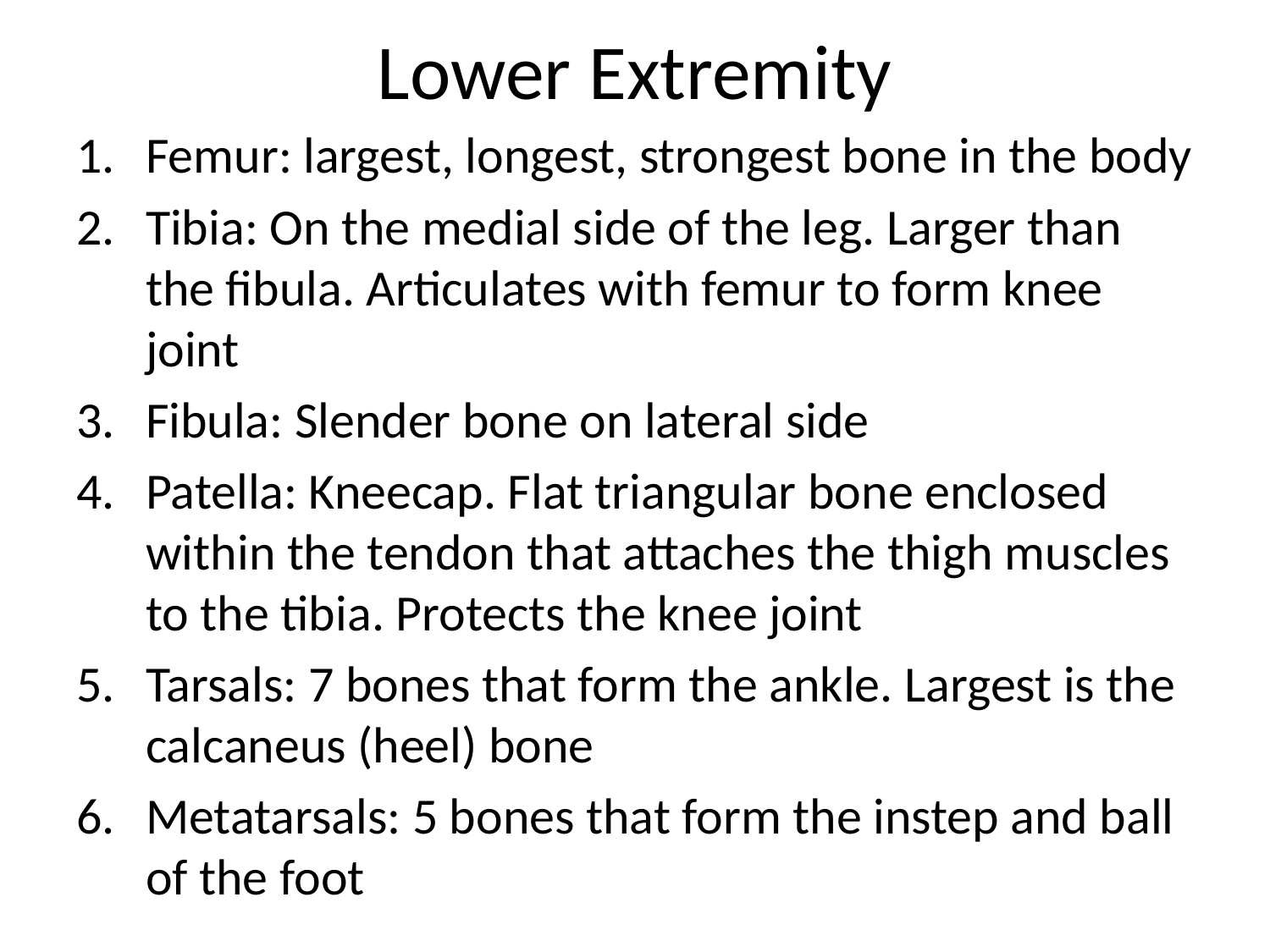

# Lower Extremity
Femur: largest, longest, strongest bone in the body
Tibia: On the medial side of the leg. Larger than the fibula. Articulates with femur to form knee joint
Fibula: Slender bone on lateral side
Patella: Kneecap. Flat triangular bone enclosed within the tendon that attaches the thigh muscles to the tibia. Protects the knee joint
Tarsals: 7 bones that form the ankle. Largest is the calcaneus (heel) bone
Metatarsals: 5 bones that form the instep and ball of the foot